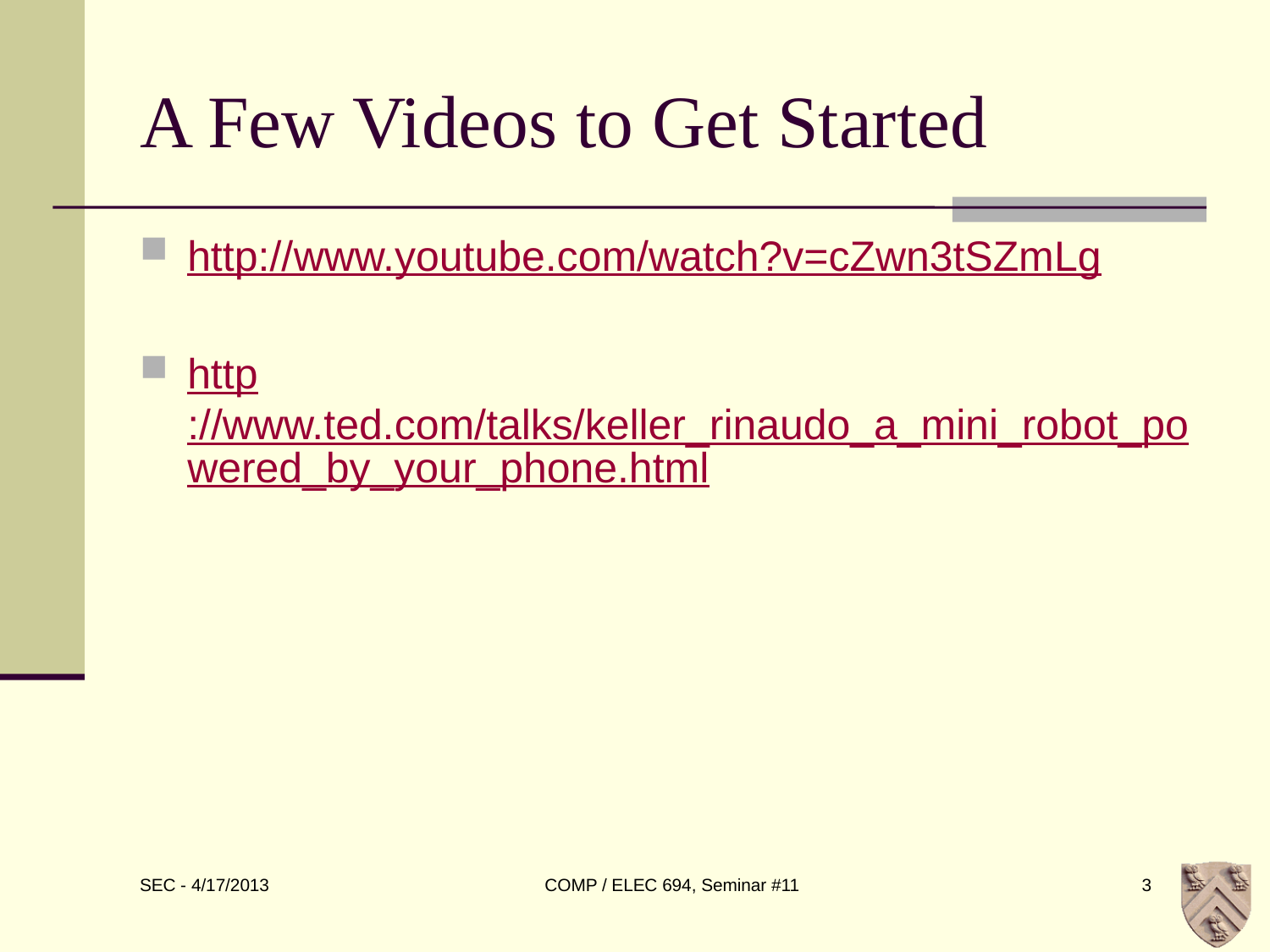

# A Few Videos to Get Started
http://www.youtube.com/watch?v=cZwn3tSZmLg

http://www.ted.com/talks/keller_rinaudo_a_mini_robot_powered_by_your_phone.html
COMP / ELEC 694, Seminar #11
3
SEC - 4/17/2013